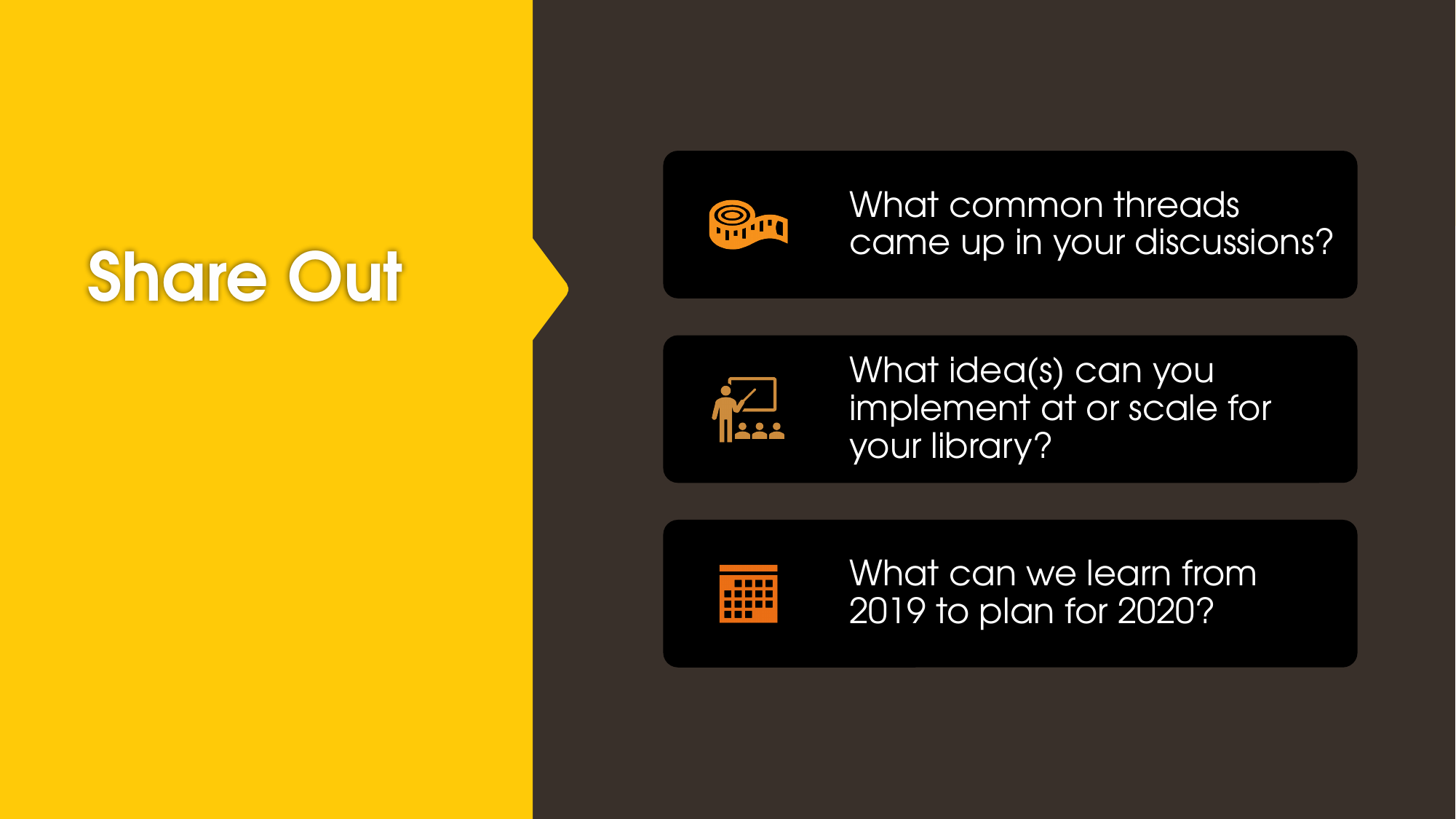

What common threads came up in your discussions?
What idea(s) can you implement at or scale for your library?
What can we learn from 2019 to plan for 2020?
# Share Out